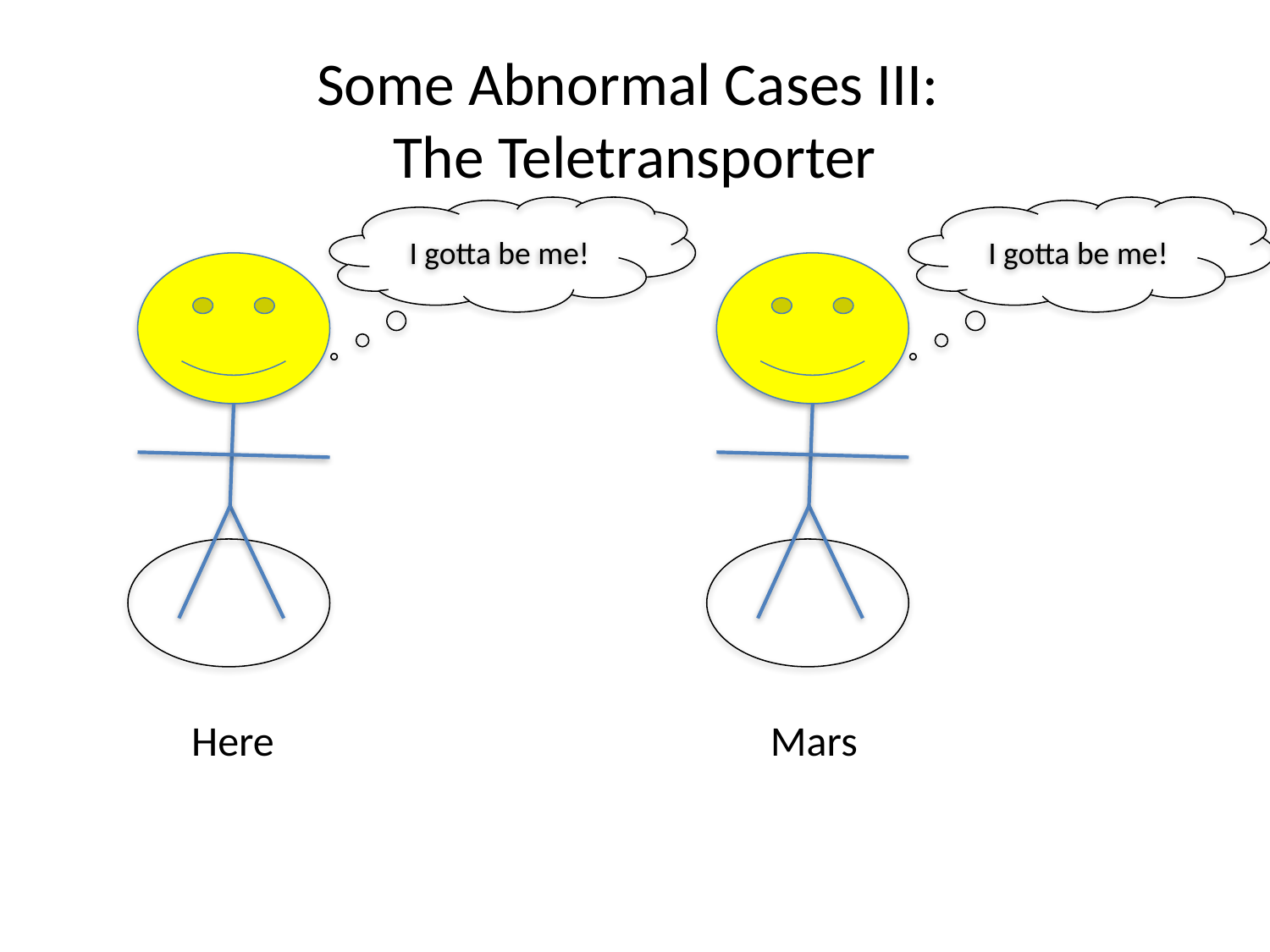

# Some Abnormal Cases III: The Teletransporter
I gotta be me!
I gotta be me!

Here
Mars